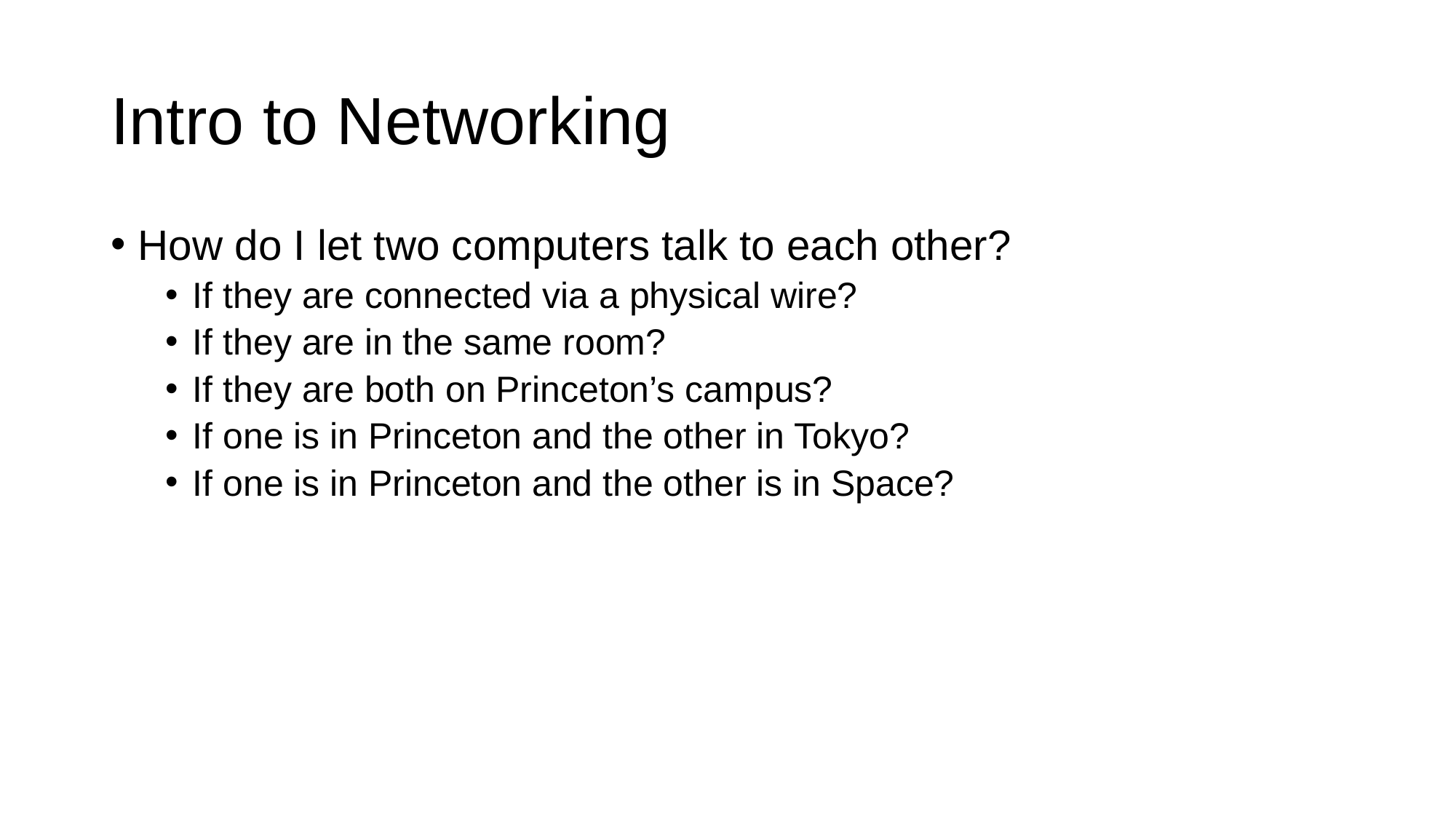

# Intro to Networking
How do I let two computers talk to each other?
If they are connected via a physical wire?
If they are in the same room?
If they are both on Princeton’s campus?
If one is in Princeton and the other in Tokyo?
If one is in Princeton and the other is in Space?